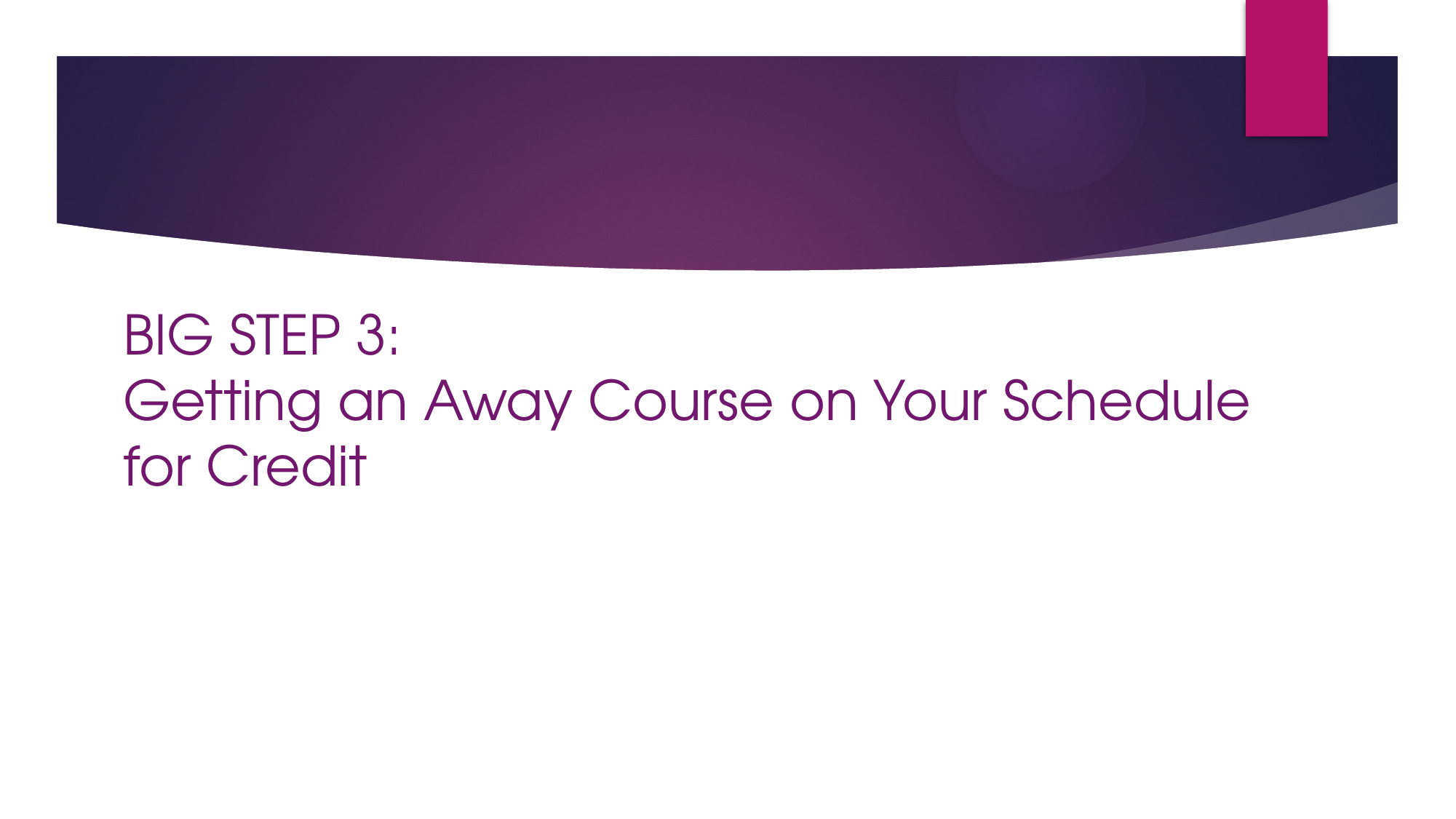

# BIG STEP 3: Getting an Away Course on Your Schedule for Credit